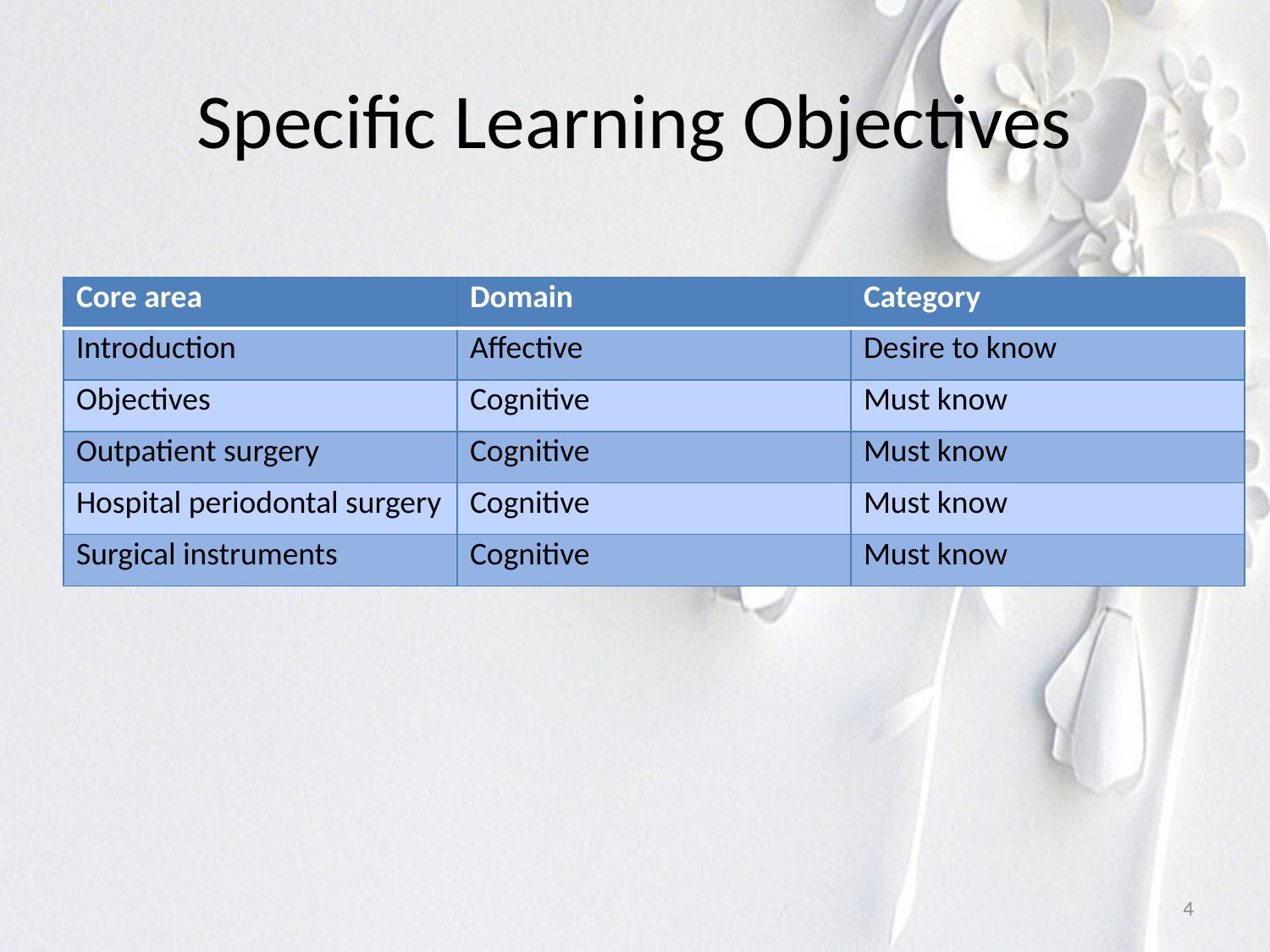

# Specific Learning Objectives
| Core area | Domain | Category |
| --- | --- | --- |
| Introduction | Affective | Desire to know |
| Objectives | Cognitive | Must know |
| Outpatient surgery | Cognitive | Must know |
| Hospital periodontal surgery | Cognitive | Must know |
| Surgical instruments | Cognitive | Must know |
4